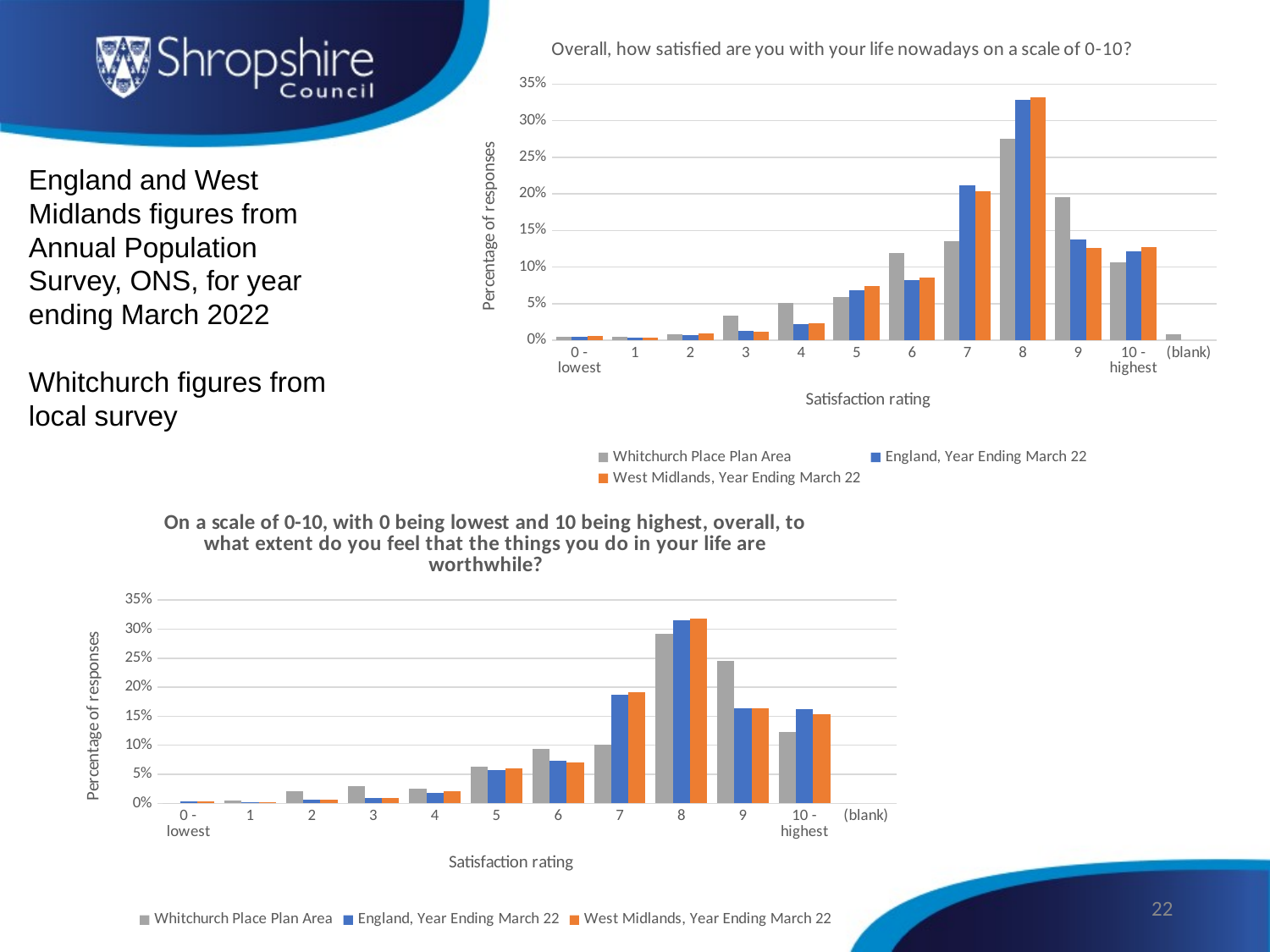

### Chart: Overall, how satisfied are you with your life nowadays on a scale of 0-10?

| Category | Whitchurch Place Plan Area | England, Year Ending March 22 | West Midlands, Year Ending March 22 |
|---|---|---|---|
| 0 - lowest | 0.00423728813559322 | 0.0048 | 0.0054 |
| 1 | 0.00423728813559322 | 0.0031 | 0.0034 |
| 2 | 0.00847457627118644 | 0.0075 | 0.0089 |
| 3 | 0.03389830508474576 | 0.0125 | 0.0114 |
| 4 | 0.05084745762711865 | 0.0219 | 0.0229 |
| 5 | 0.059322033898305086 | 0.0681 | 0.0742 |
| 6 | 0.11864406779661017 | 0.0823 | 0.0858 |
| 7 | 0.13559322033898305 | 0.2112 | 0.203 |
| 8 | 0.2754237288135593 | 0.3284 | 0.3318 |
| 9 | 0.19491525423728814 | 0.1381 | 0.1261 |
| 10 - highest | 0.1059322033898305 | 0.122 | 0.127 |
| (blank) | 0.00847457627118644 | None | None |
England and West Midlands figures from Annual Population Survey, ONS, for year ending March 2022

Whitchurch figures from local survey

### Chart: On a scale of 0-10, with 0 being lowest and 10 being highest, overall, to what extent do you feel that the things you do in your life are worthwhile?

| Category | Whitchurch Place Plan Area | England, Year Ending March 22 | West Midlands, Year Ending March 22 |
|---|---|---|---|
| 0 - lowest | 0.0 | 0.0038 | 0.0036 |
| 1 | 0.00423728813559322 | 0.002 | 0.002 |
| 2 | 0.0211864406779661 | 0.0066 | 0.007 |
| 3 | 0.029661016949152543 | 0.0096 | 0.0088 |
| 4 | 0.025423728813559324 | 0.0177 | 0.0208 |
| 5 | 0.0635593220338983 | 0.0575 | 0.0603 |
| 6 | 0.09322033898305085 | 0.0736 | 0.07 |
| 7 | 0.1016949152542373 | 0.1877 | 0.192 |
| 8 | 0.2923728813559322 | 0.3155 | 0.3186 |
| 9 | 0.2457627118644068 | 0.1644 | 0.1636 |
| 10 - highest | 0.1228813559322034 | 0.1618 | 0.1532 |
| (blank) | 0.0 | None | None |
22